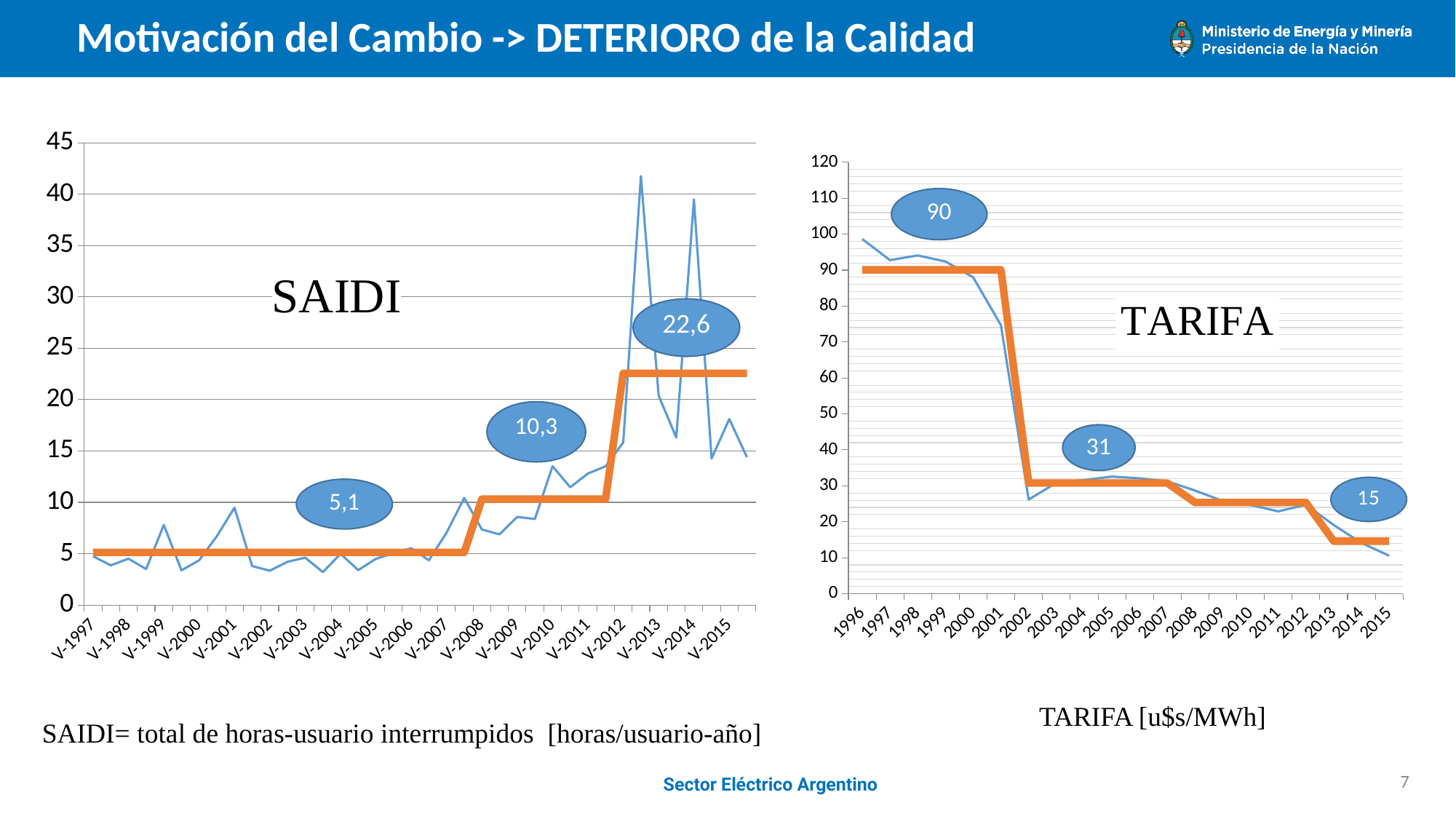

# Motivación del Cambio -> DETERIORO de la Calidad

### Chart

| Category |  |  |
|---|---|---|
| V-1997 | 4.744999999999999 | 5.1277885744143665 |
| I-1997 | 3.8635 | 5.1277885744143665 |
| V-1998 | 4.513 | 5.1277885744143665 |
| I-1998 | 3.5035 | 5.1277885744143665 |
| V-1999 | 7.8015 | 5.1277885744143665 |
| I-1999 | 3.38 | 5.1277885744143665 |
| V-2000 | 4.36 | 5.1277885744143665 |
| I-2000 | 6.6995 | 5.1277885744143665 |
| V-2001 | 9.485848637116082 | 5.1277885744143665 |
| I-2001 | 3.7895 | 5.1277885744143665 |
| V-2002 | 3.3465000000000003 | 5.1277885744143665 |
| I-2002 | 4.213499999999987 | 5.1277885744143665 |
| V-2003 | 4.615 | 5.1277885744143665 |
| I-2003 | 3.2079999999999993 | 5.1277885744143665 |
| V-2004 | 4.9805 | 5.1277885744143665 |
| I-2004 | 3.4015000000000004 | 5.1277885744143665 |
| V-2005 | 4.496499999999999 | 5.1277885744143665 |
| I-2005 | 5.0515 | 5.1277885744143665 |
| V-2006 | 5.534 | 5.1277885744143665 |
| I-2006 | 4.3605 | 5.1277885744143665 |
| V-2007 | 7.0345 | 5.1277885744143665 |
| I-2007 | 10.428 | 5.1277885744143665 |
| V-2008 | 7.356999999999999 | 10.311812499999998 |
| I-2008 | 6.881 | 10.311812499999998 |
| V-2009 | 8.5815 | 10.311812499999998 |
| I-2009 | 8.378499999999999 | 10.311812499999998 |
| V-2010 | 13.517999999999999 | 10.311812499999998 |
| I-2010 | 11.4655 | 10.311812499999998 |
| V-2011 | 12.803999999999998 | 10.311812499999998 |
| I-2011 | 13.509 | 10.311812499999998 |
| V-2012 | 15.837 | 22.5704375 |
| I-2012 | 41.768 | 22.5704375 |
| V-2013 | 20.4 | 22.5704375 |
| I-2013 | 16.305 | 22.5704375 |
| V-2014 | 39.49 | 22.5704375 |
| I-2014 | 14.264000000000001 | 22.5704375 |
| V-2015 | 18.106 | 22.5704375 |
| I-2015 | 14.3935 | 22.5704375 |

### Chart

| Category |  |  |
|---|---|---|
| 1996 | 98.62875000000001 | 90.08437500000001 |
| 1997 | 92.75625 | 90.08437500000001 |
| 1998 | 94.0725 | 90.08437500000001 |
| 1999 | 92.37375 | 90.08437500000001 |
| 2000 | 87.975 | 90.08437500000001 |
| 2001 | 74.70000000000002 | 90.08437500000001 |
| 2002 | 26.170061887570913 | 30.759137347824307 |
| 2003 | 30.851432142133355 | 30.759137347824307 |
| 2004 | 31.61541956982733 | 30.759137347824307 |
| 2005 | 32.568004644219606 | 30.759137347824307 |
| 2006 | 32.080596673528746 | 30.759137347824307 |
| 2007 | 31.269309169665895 | 30.759137347824307 |
| 2008 | 28.684698767019228 | 25.355076427637584 |
| 2009 | 25.788350407144737 | 25.355076427637584 |
| 2010 | 24.682283286403866 | 25.355076427637584 |
| 2011 | 22.89130992352173 | 25.355076427637584 |
| 2012 | 24.728739754098367 | 25.355076427637584 |
| 2013 | 19.09676066590708 | 14.590550686220544 |
| 2014 | 14.115006725539509 | 14.590550686220544 |
| 2015 | 10.55988466721504 | 14.590550686220544 |
TARIFA [u$s/MWh]
SAIDI= total de horas-usuario interrumpidos  [horas/usuario-año]
Sector Eléctrico Argentino
7